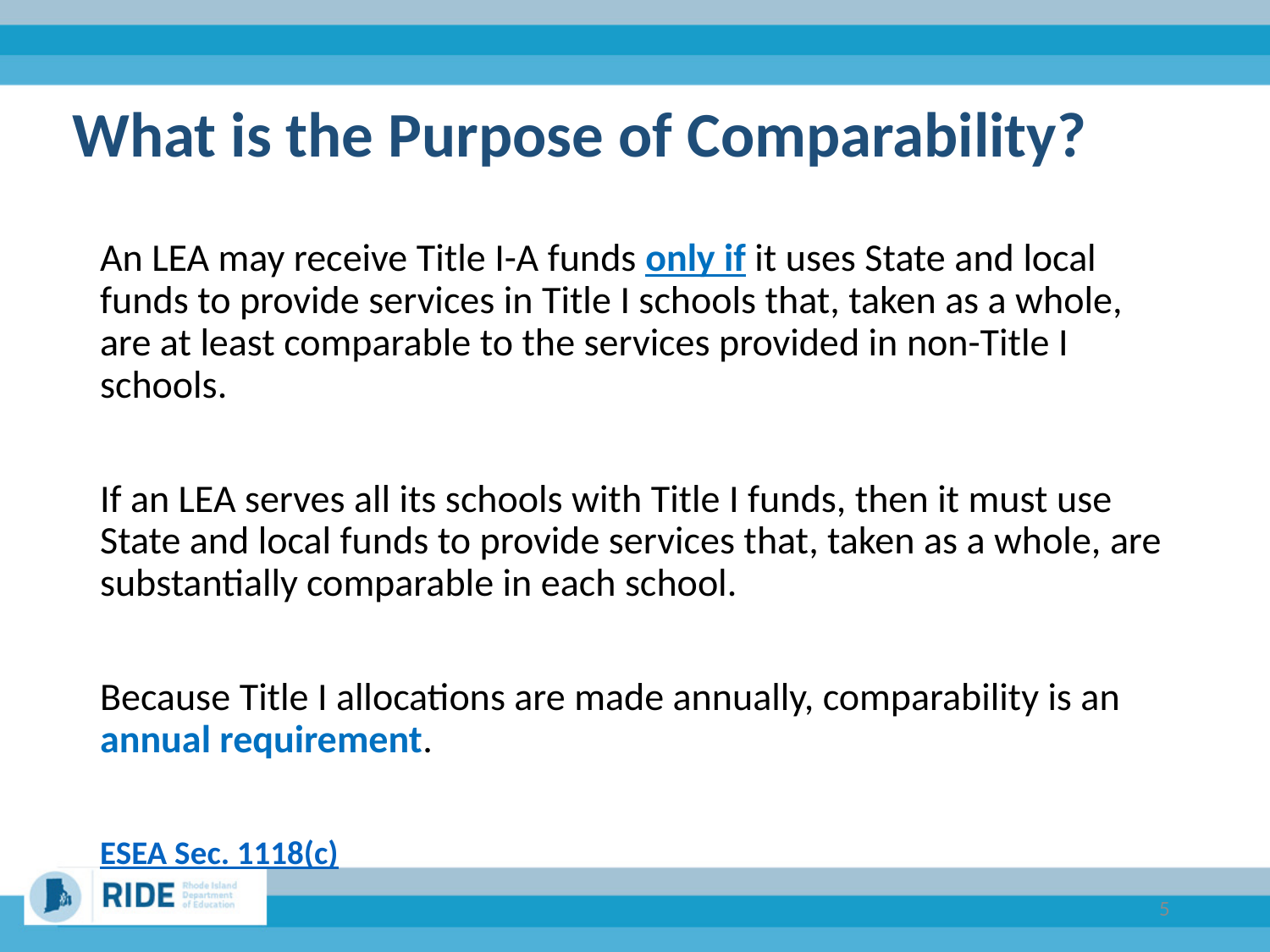

# What is the Purpose of Comparability?
An LEA may receive Title I-A funds only if it uses State and local funds to provide services in Title I schools that, taken as a whole, are at least comparable to the services provided in non-Title I schools.

If an LEA serves all its schools with Title I funds, then it must use State and local funds to provide services that, taken as a whole, are substantially comparable in each school.

Because Title I allocations are made annually, comparability is an annual requirement.

ESEA Sec. 1118(c)

5